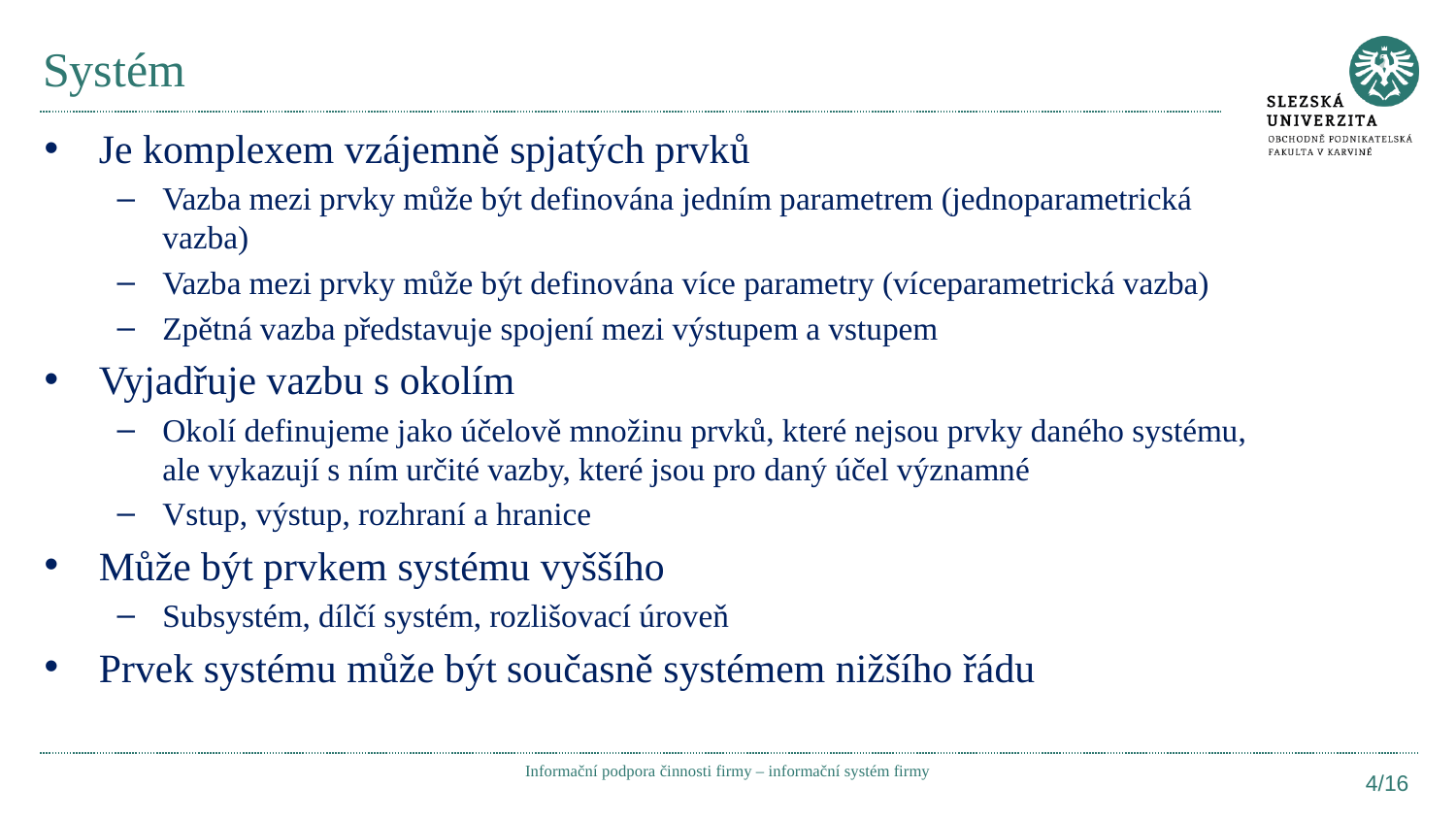

# Systém
Je komplexem vzájemně spjatých prvků
Vazba mezi prvky může být definována jedním parametrem (jednoparametrická vazba)
Vazba mezi prvky může být definována více parametry (víceparametrická vazba)
Zpětná vazba představuje spojení mezi výstupem a vstupem
Vyjadřuje vazbu s okolím
Okolí definujeme jako účelově množinu prvků, které nejsou prvky daného systému, ale vykazují s ním určité vazby, které jsou pro daný účel významné
Vstup, výstup, rozhraní a hranice
Může být prvkem systému vyššího
Subsystém, dílčí systém, rozlišovací úroveň
Prvek systému může být současně systémem nižšího řádu

Informační podpora činnosti firmy – informační systém firmy
4/16